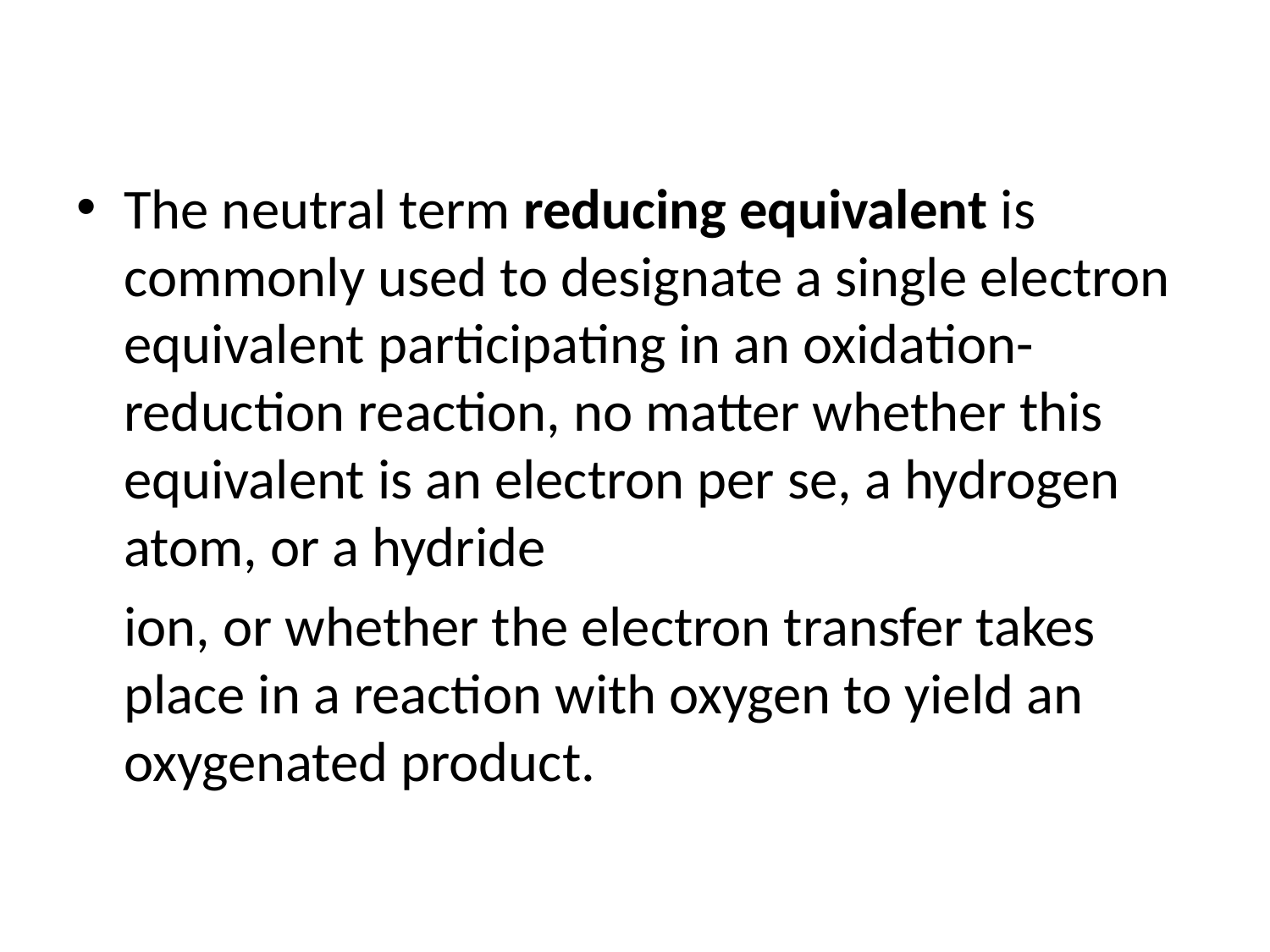

# .

The neutral term reducing equivalent is commonly used to designate a single electron equivalent participating in an oxidation-reduction reaction, no matter whether this equivalent is an electron per se, a hydrogen atom, or a hydride
	ion, or whether the electron transfer takes place in a reaction with oxygen to yield an oxygenated product.